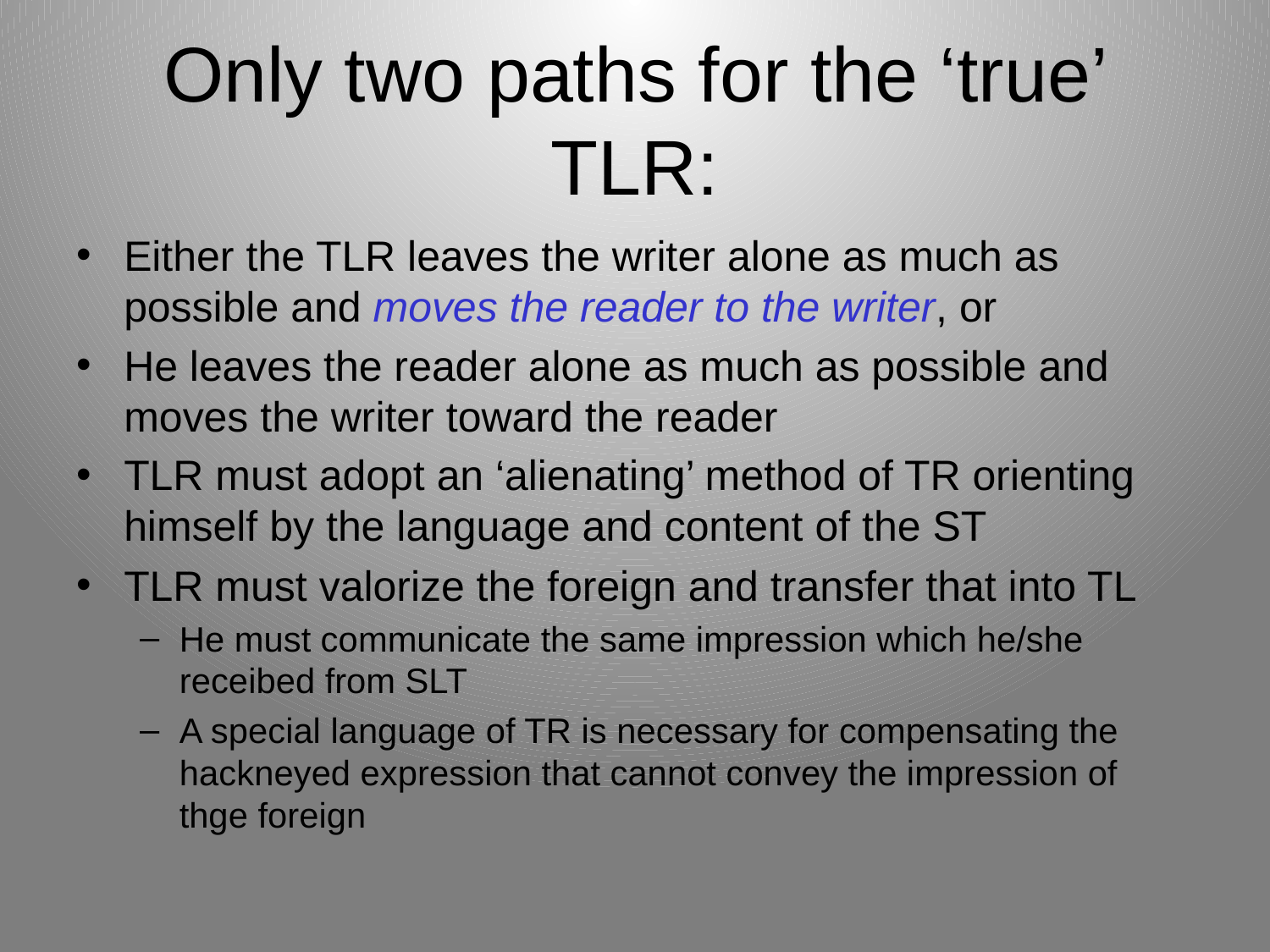

# Only two paths for the ‘true’ TLR:
Either the TLR leaves the writer alone as much as possible and moves the reader to the writer, or
He leaves the reader alone as much as possible and moves the writer toward the reader
TLR must adopt an ‘alienating’ method of TR orienting himself by the language and content of the ST
TLR must valorize the foreign and transfer that into TL
He must communicate the same impression which he/she receibed from SLT
A special language of TR is necessary for compensating the hackneyed expression that cannot convey the impression of thge foreign